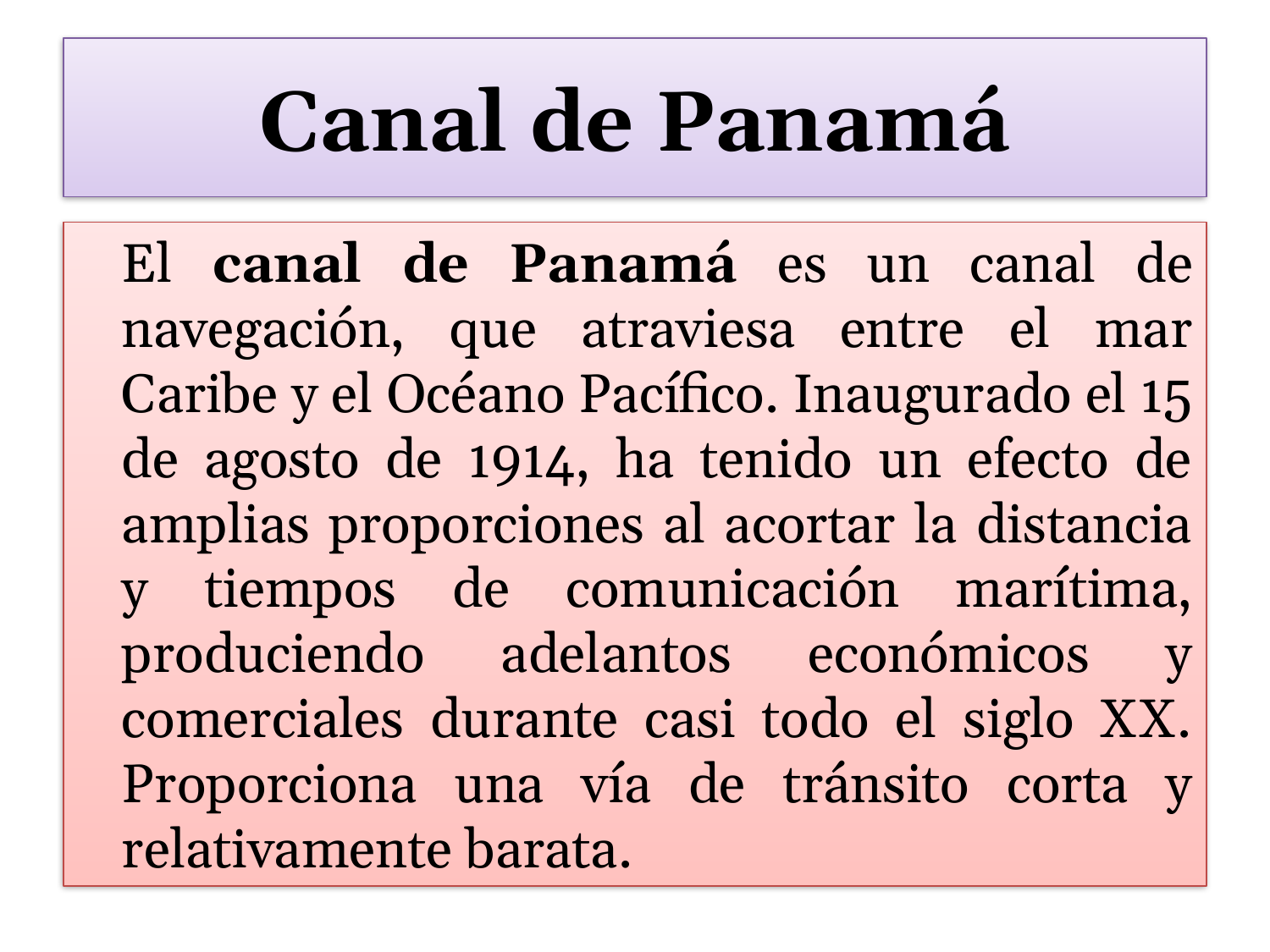

# Canal de Panamá
	El canal de Panamá es un canal de navegación, que atraviesa entre el mar Caribe y el Océano Pacífico. Inaugurado el 15 de agosto de 1914, ha tenido un efecto de amplias proporciones al acortar la distancia y tiempos de comunicación marítima, produciendo adelantos económicos y comerciales durante casi todo el siglo XX. Proporciona una vía de tránsito corta y relativamente barata.